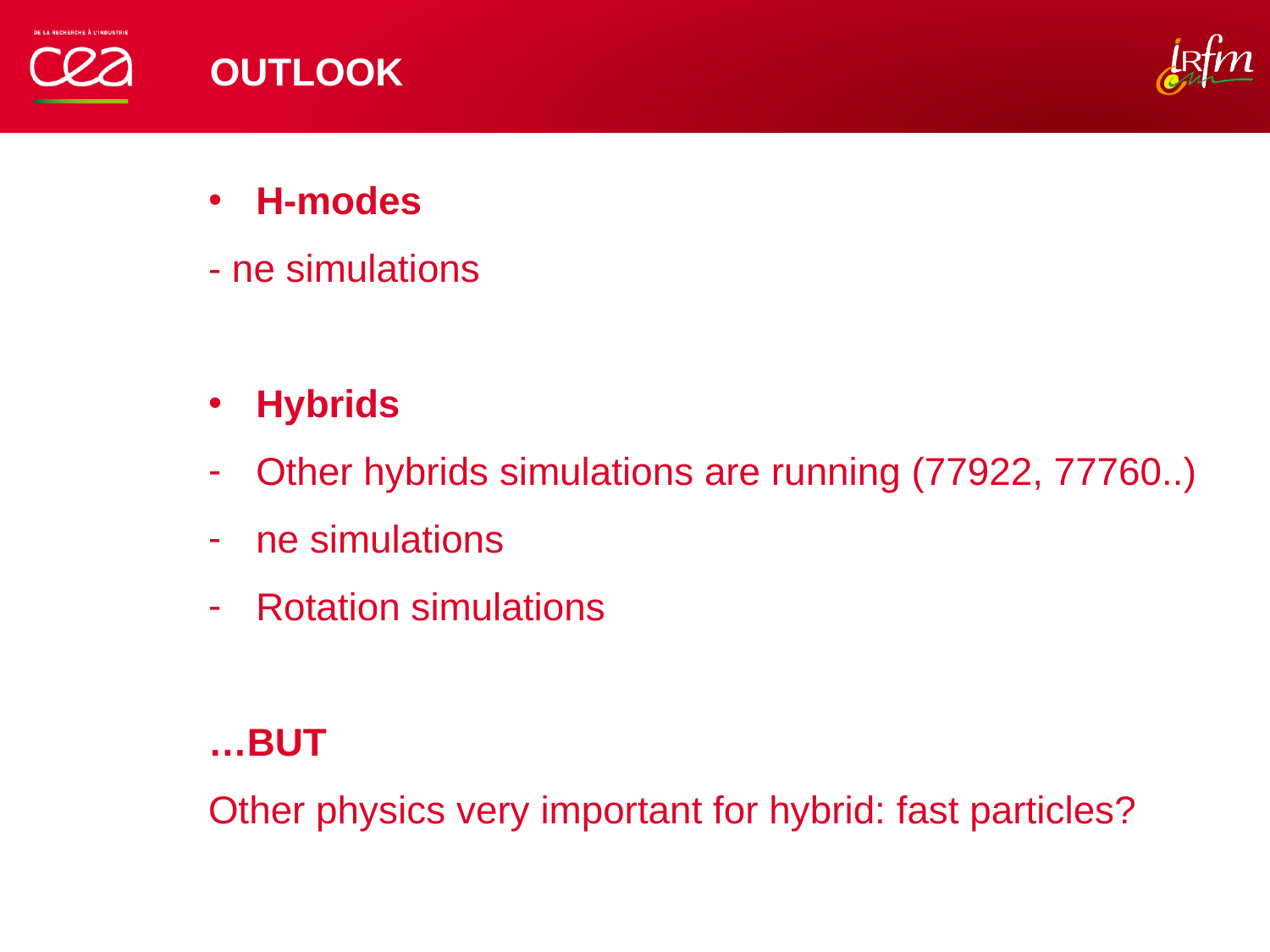

# OUTLOOK
H-modes
- ne simulations

Hybrids
Other hybrids simulations are running (77922, 77760..)
ne simulations
Rotation simulations

…BUT
Other physics very important for hybrid: fast particles?